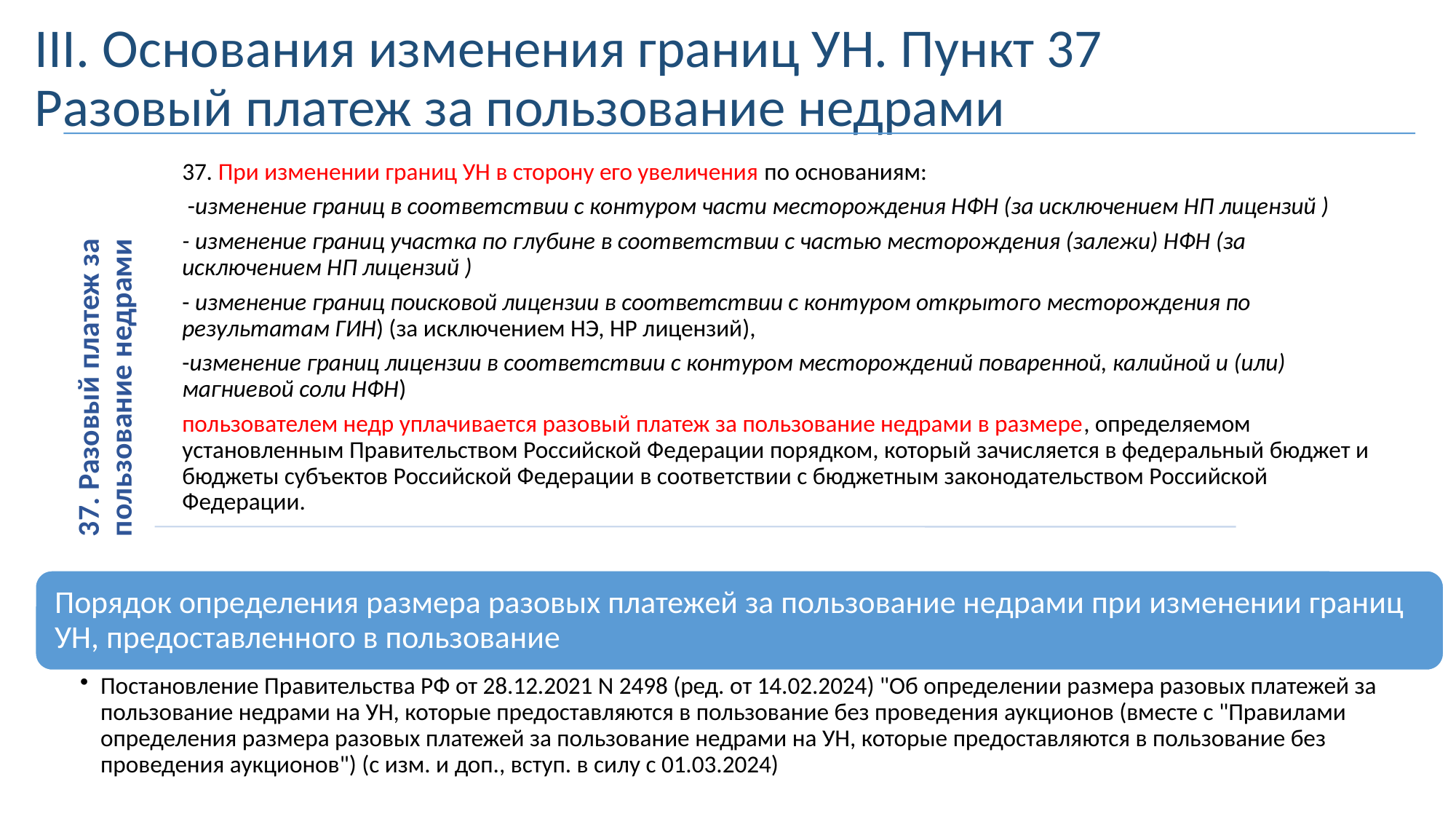

# III. Основания изменения границ УН. Пункт 37 Разовый платеж за пользование недрами
37. Разовый платеж за пользование недрами
37. При изменении границ УН в сторону его увеличения по основаниям:
 -изменение границ в соответствии с контуром части месторождения НФН (за исключением НП лицензий )
- изменение границ участка по глубине в соответствии с частью месторождения (залежи) НФН (за исключением НП лицензий )
- изменение границ поисковой лицензии в соответствии с контуром открытого месторождения по результатам ГИН) (за исключением НЭ, НР лицензий),
-изменение границ лицензии в соответствии с контуром месторождений поваренной, калийной и (или) магниевой соли НФН)
пользователем недр уплачивается разовый платеж за пользование недрами в размере, определяемом установленным Правительством Российской Федерации порядком, который зачисляется в федеральный бюджет и бюджеты субъектов Российской Федерации в соответствии с бюджетным законодательством Российской Федерации.
Порядок определения размера разовых платежей за пользование недрами при изменении границ УН, предоставленного в пользование
Постановление Правительства РФ от 28.12.2021 N 2498 (ред. от 14.02.2024) "Об определении размера разовых платежей за пользование недрами на УН, которые предоставляются в пользование без проведения аукционов (вместе с "Правилами определения размера разовых платежей за пользование недрами на УН, которые предоставляются в пользование без проведения аукционов") (с изм. и доп., вступ. в силу с 01.03.2024)